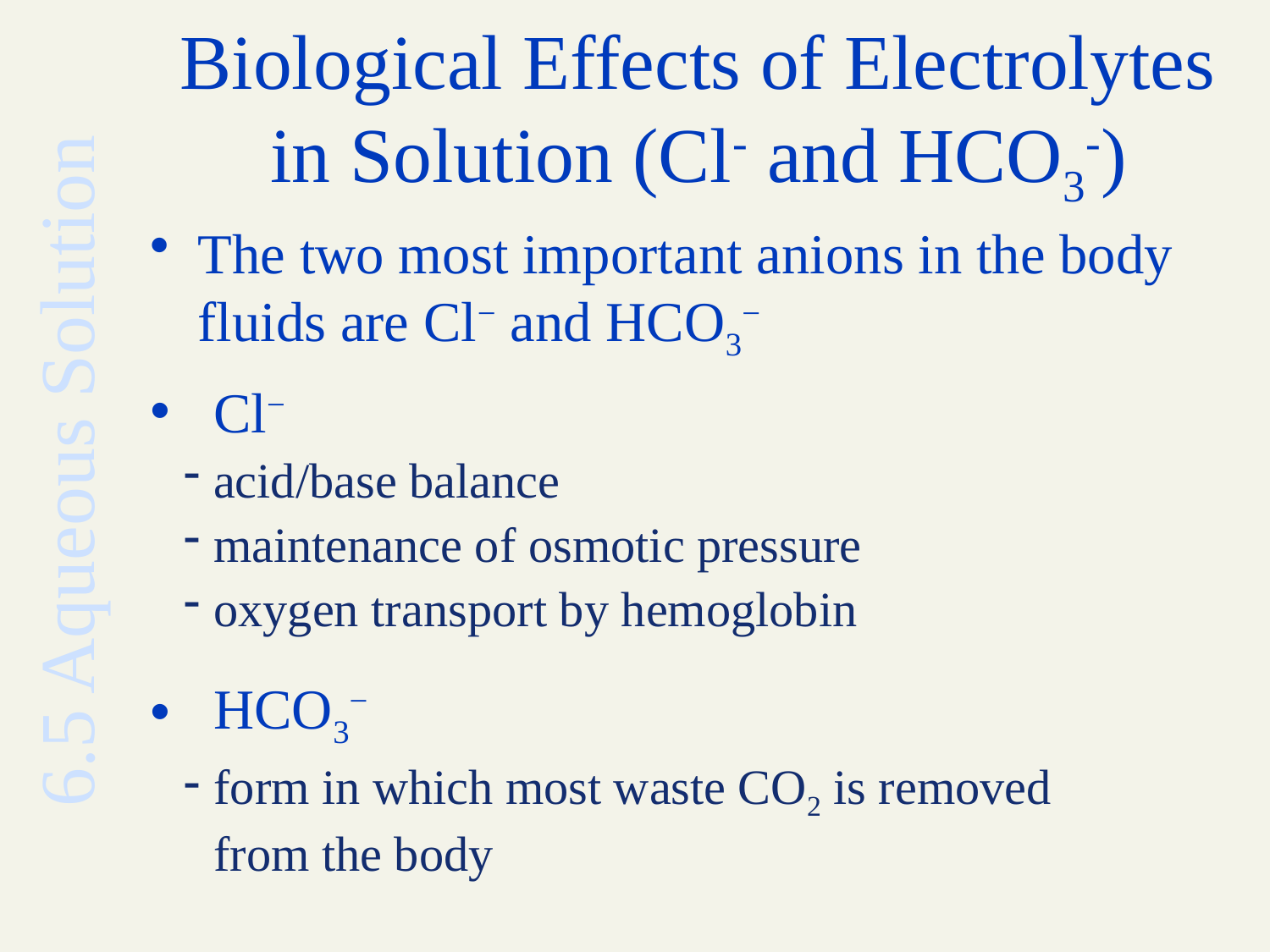

# Biological Effects of Electrolytes in Solution (Cl- and HCO3-)
The two most important anions in the body fluids are Cl− and HCO3−
Cl−
acid/base balance
maintenance of osmotic pressure
oxygen transport by hemoglobin
6.5 Aqueous Solution
HCO3−
form in which most waste CO2 is removed    from the body